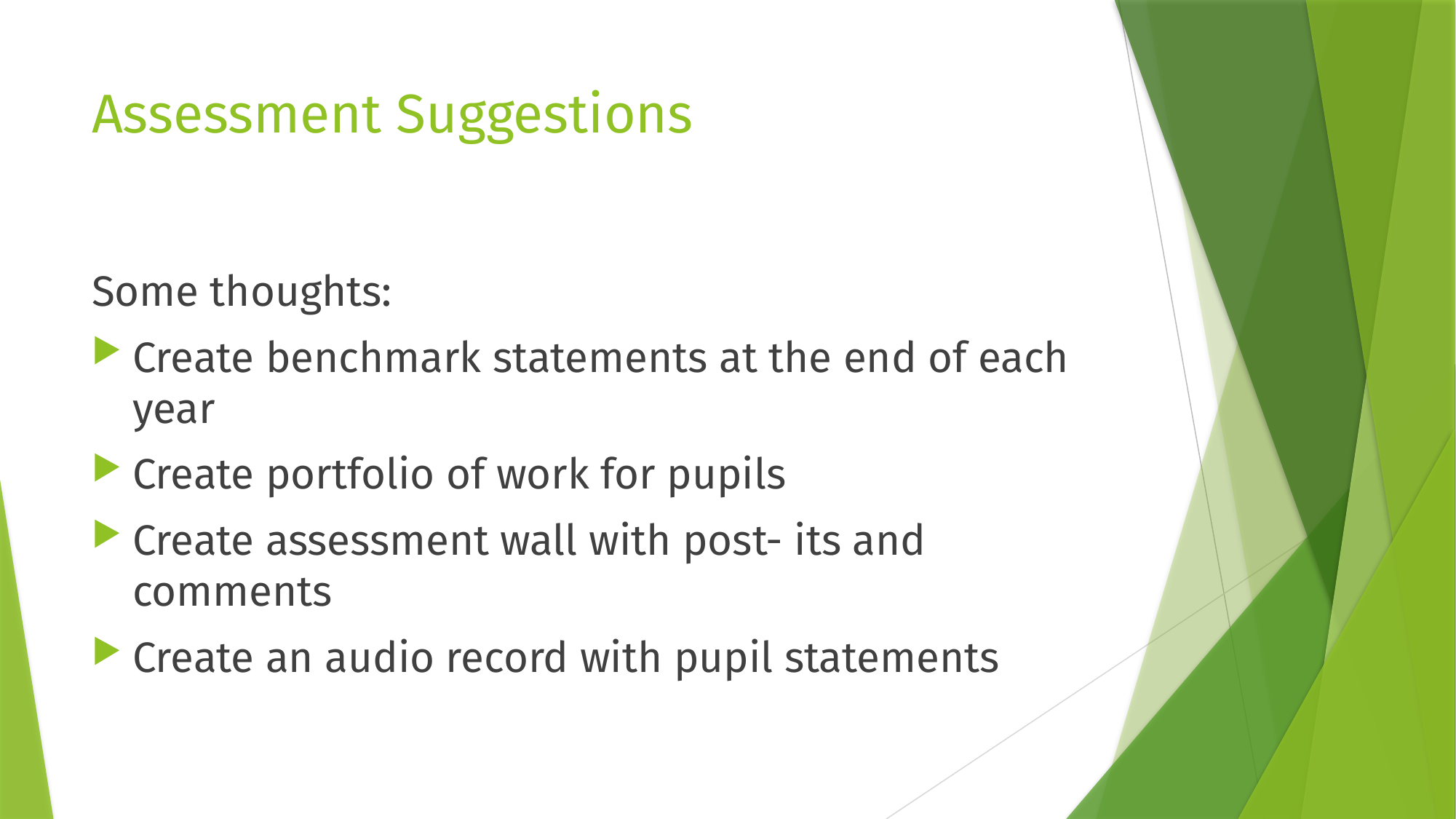

# Assessment Suggestions
Some thoughts:
Create benchmark statements at the end of each year
Create portfolio of work for pupils
Create assessment wall with post- its and comments
Create an audio record with pupil statements